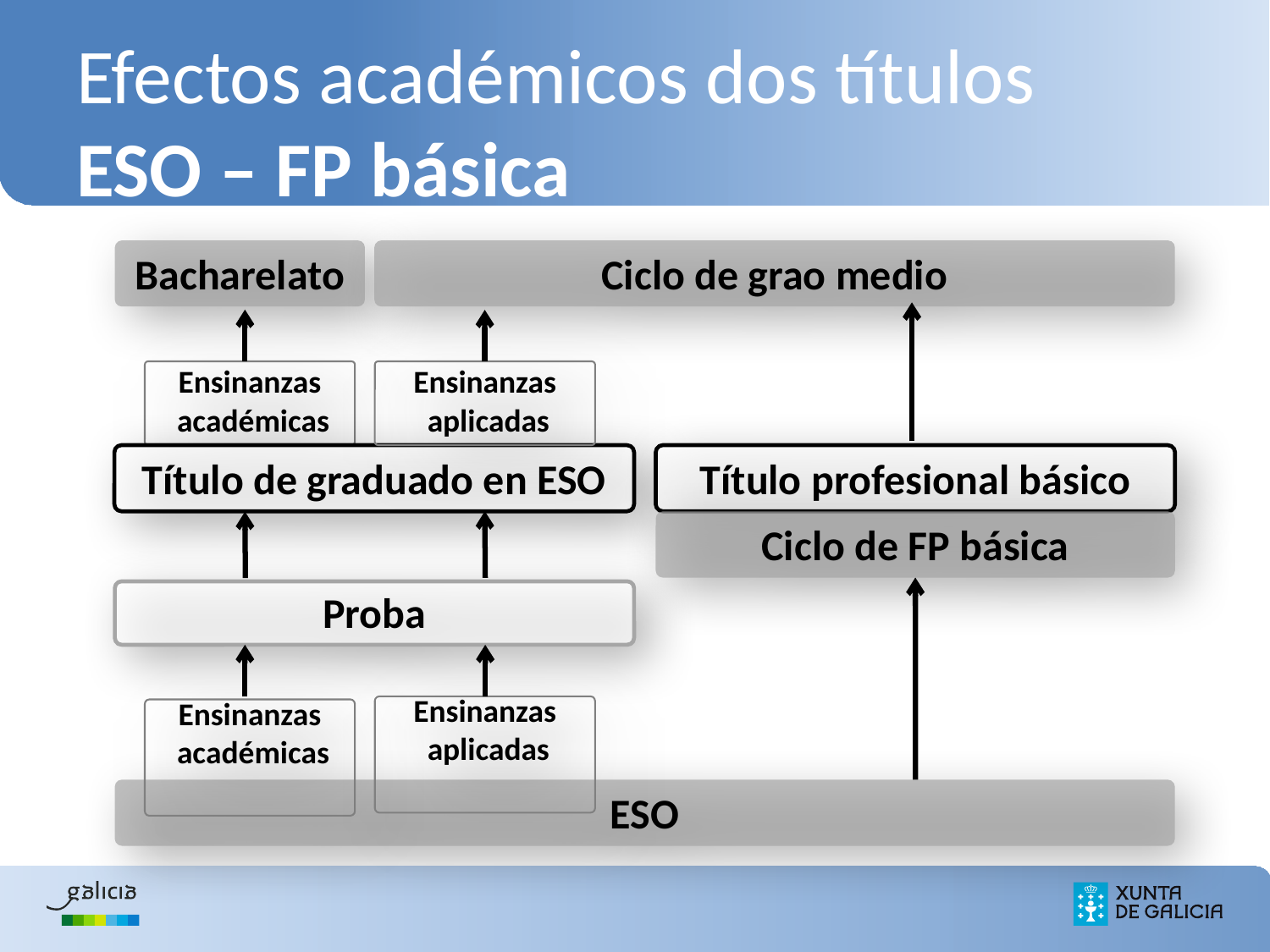

# Efectos académicos dos títulos ESO – FP básica
Bacharelato
Ensinanzas
 académicas
Título de graduado en ESO
Ciclo de grao medio
Ensinanzas
 aplicadas
Ensinanzas
 aplicadas
Título profesional básico
Ciclo de FP básica
Proba
Ensinanzas
 académicas
ESO